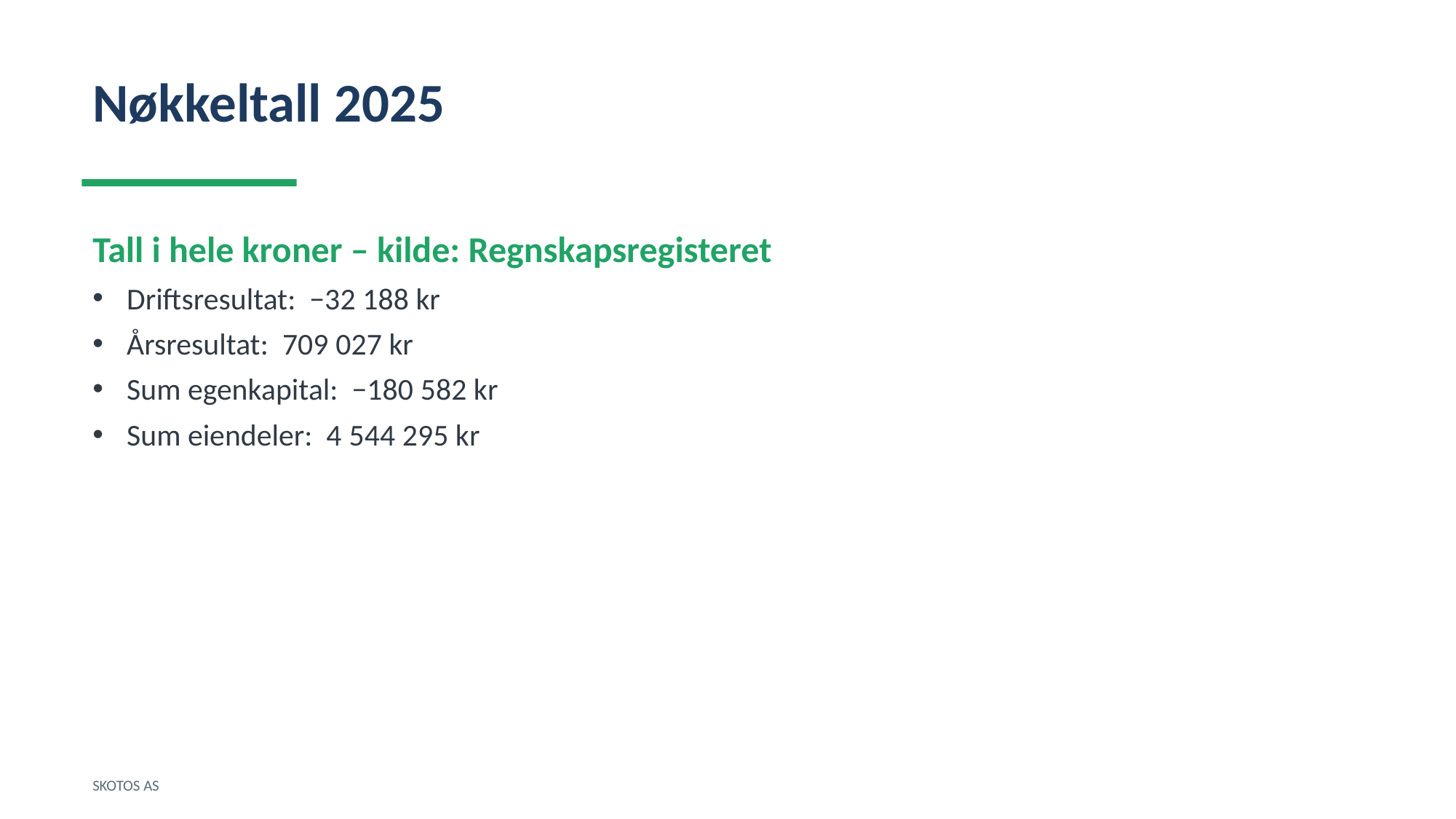

Nøkkeltall 2025

Tall i hele kroner – kilde: Regnskapsregisteret
Driftsresultat:  −32 188 kr
Årsresultat:  709 027 kr
Sum egenkapital:  −180 582 kr
Sum eiendeler:  4 544 295 kr
SKOTOS AS